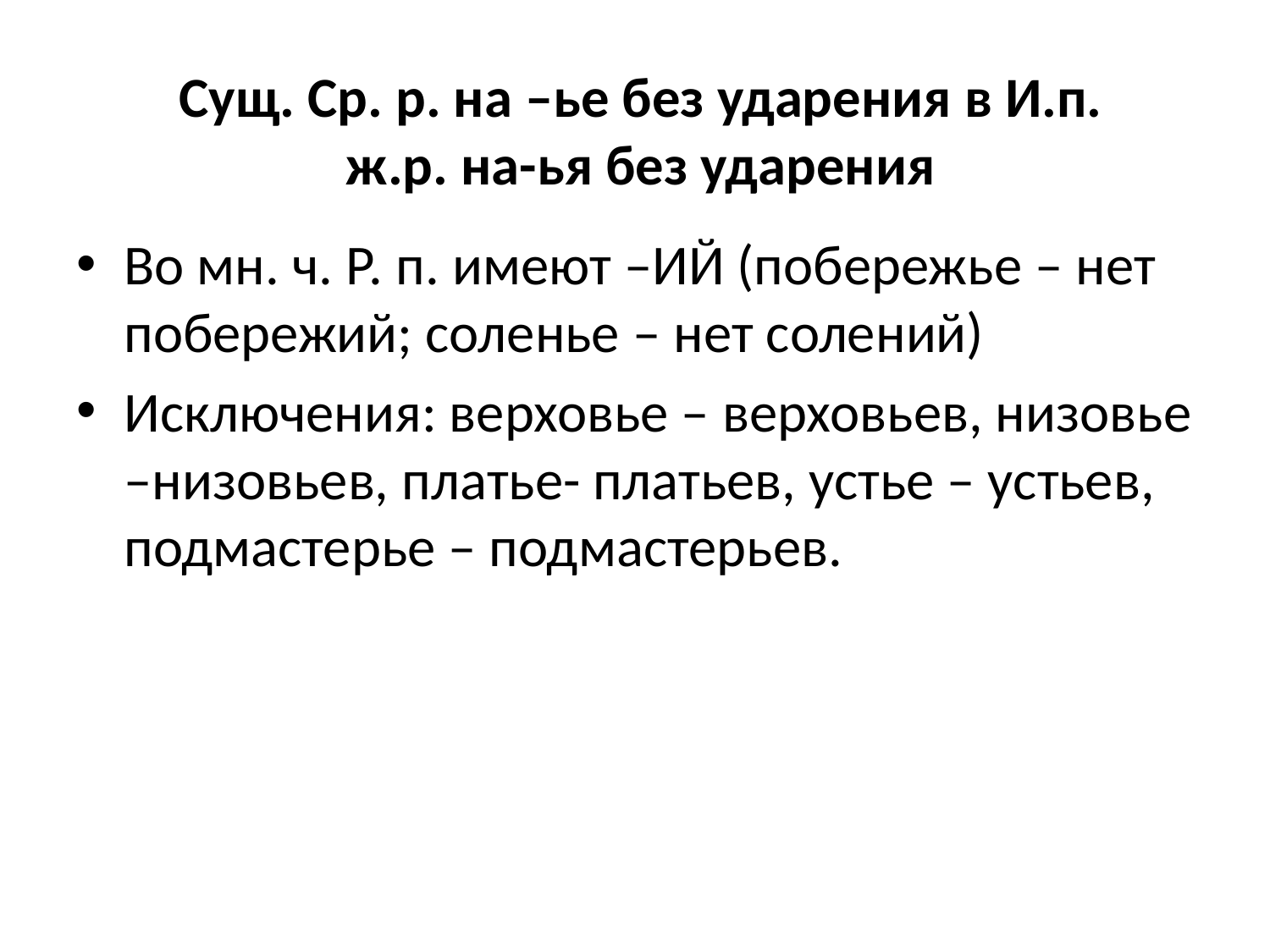

# Сущ. Ср. р. на –ье без ударения в И.п. ж.р. на-ья без ударения
Во мн. ч. Р. п. имеют –ИЙ (побережье – нет побережий; соленье – нет солений)
Исключения: верховье – верховьев, низовье –низовьев, платье- платьев, устье – устьев, подмастерье – подмастерьев.